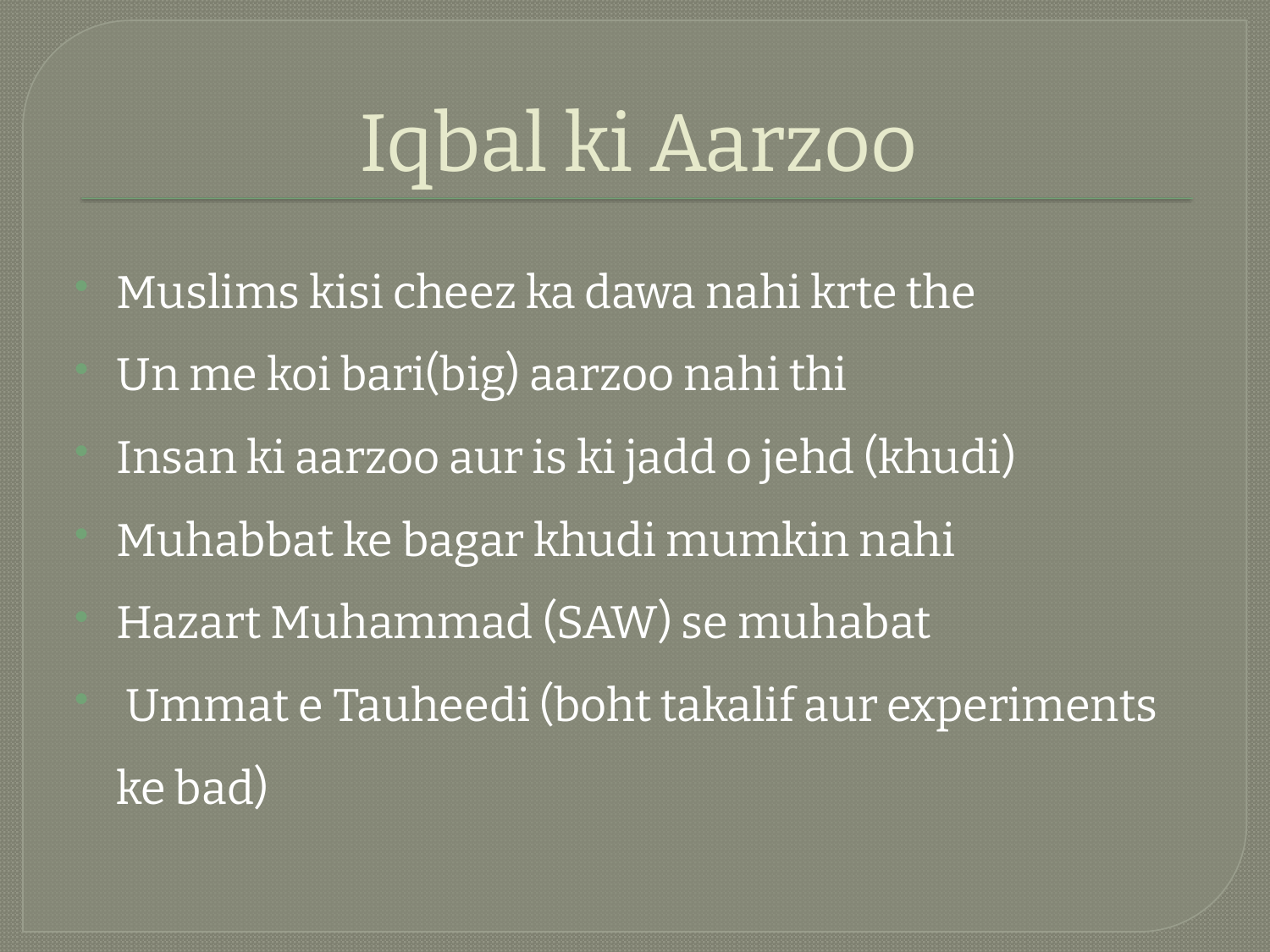

# Iqbal ki Aarzoo
Muslims kisi cheez ka dawa nahi krte the
Un me koi bari(big) aarzoo nahi thi
Insan ki aarzoo aur is ki jadd o jehd (khudi)
Muhabbat ke bagar khudi mumkin nahi
Hazart Muhammad (SAW) se muhabat
 Ummat e Tauheedi (boht takalif aur experiments ke bad)